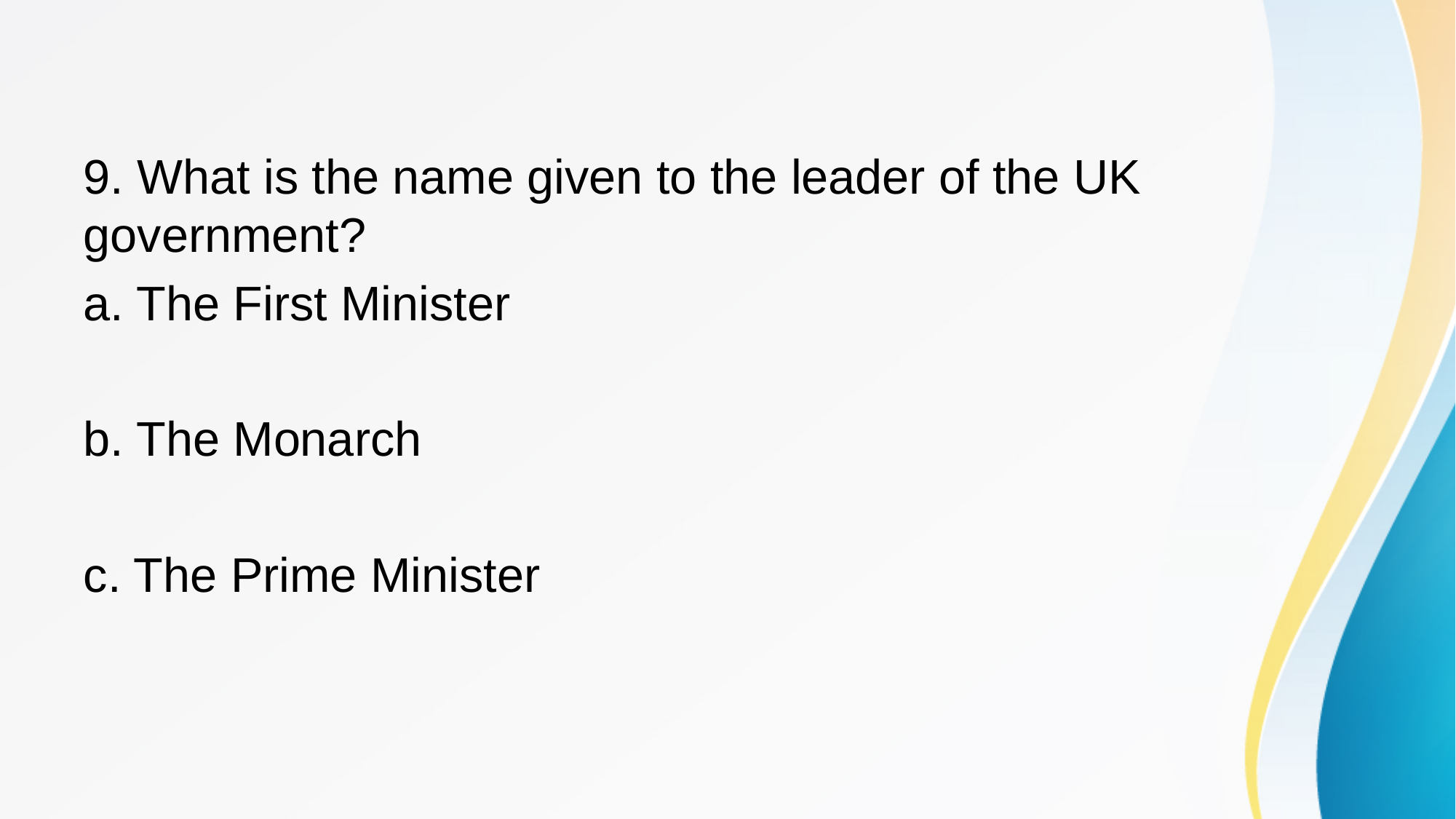

#
9. What is the name given to the leader of the UK government?
a. The First Minister

b. The Monarch

c. The Prime Minister